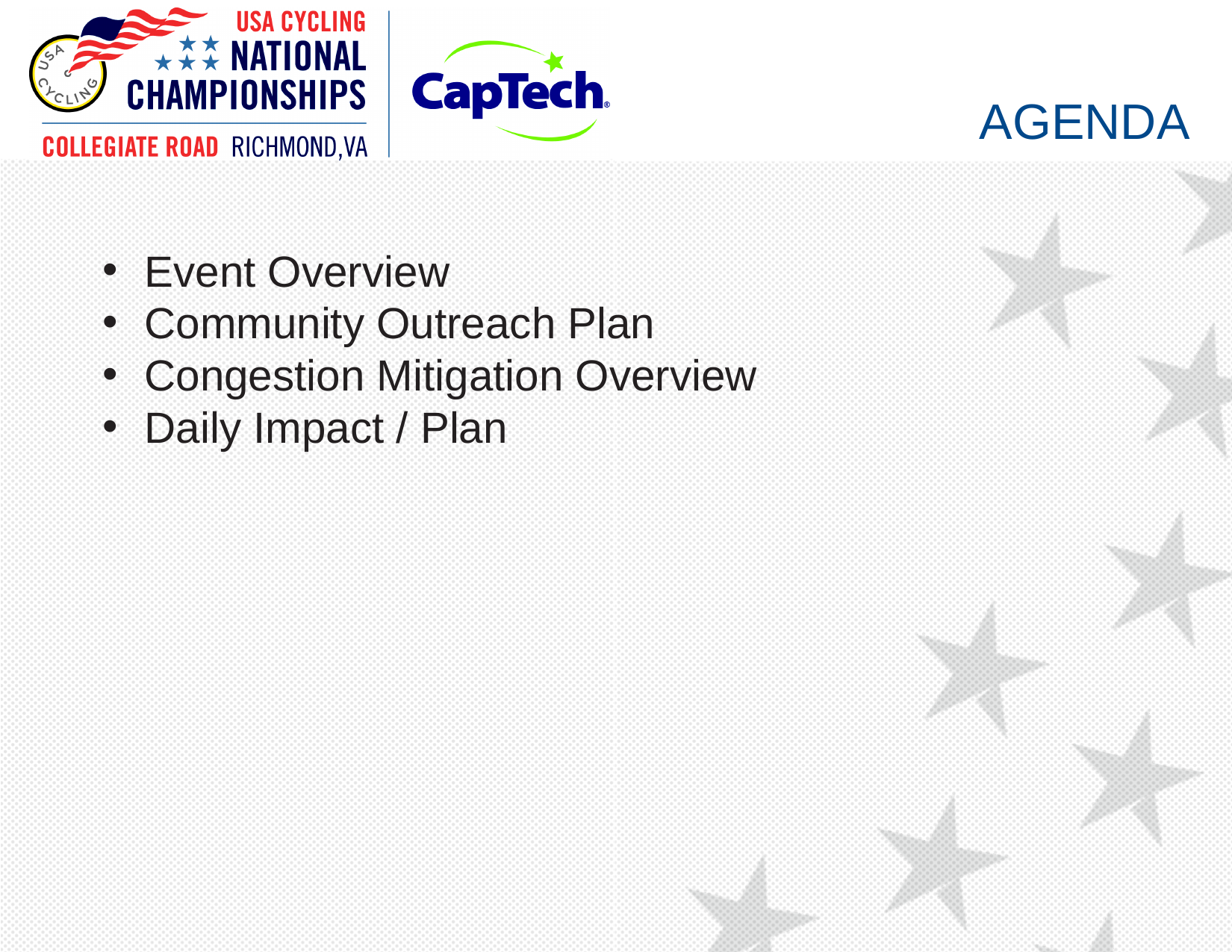

# Agenda
Event Overview
Community Outreach Plan
Congestion Mitigation Overview
Daily Impact / Plan